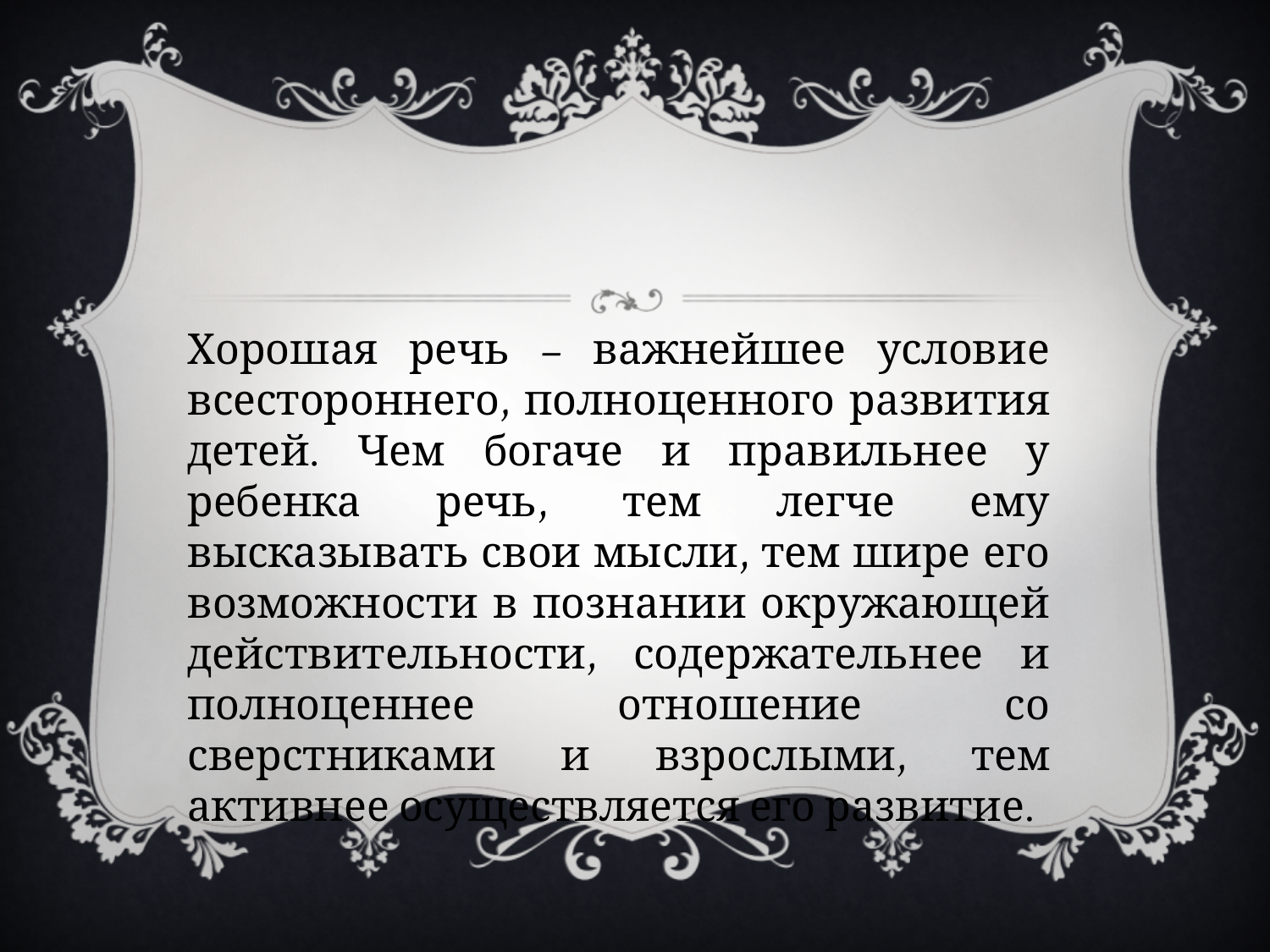

Хорошая речь – важнейшее условие всестороннего, полноценного развития детей. Чем богаче и правильнее у ребенка речь, тем легче ему высказывать свои мысли, тем шире его возможности в познании окружающей действительности, содержательнее и полноценнее отношение со сверстниками и взрослыми, тем активнее осуществляется его развитие.